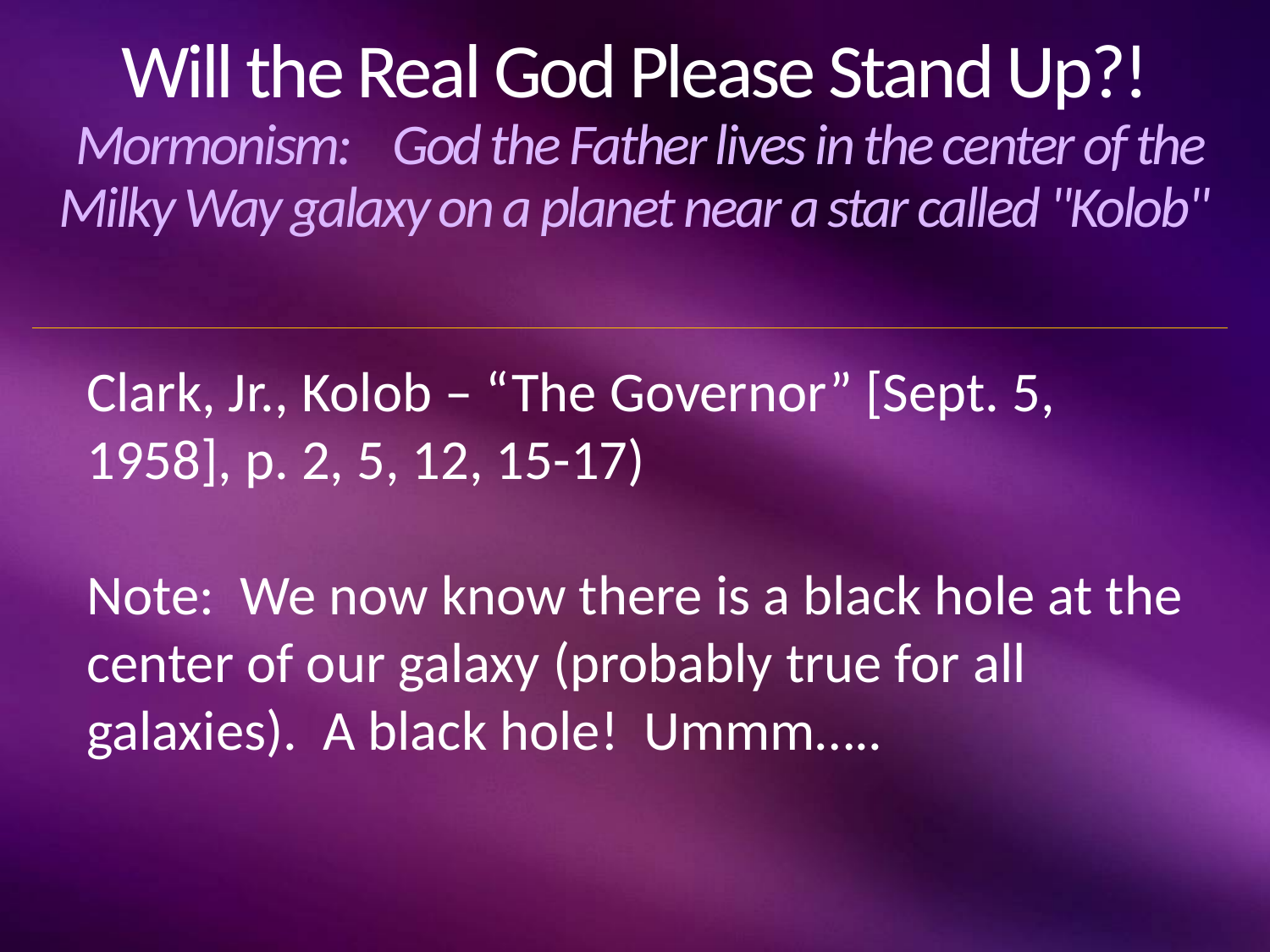

# Will the Real God Please Stand Up?! Mormonism:    God the Father lives in the center of the Milky Way galaxy on a planet near a star called "Kolob"
Clark, Jr., Kolob – “The Governor” [Sept. 5, 1958], p. 2, 5, 12, 15-17)

Note:  We now know there is a black hole at the center of our galaxy (probably true for all galaxies).  A black hole!  Ummm…..